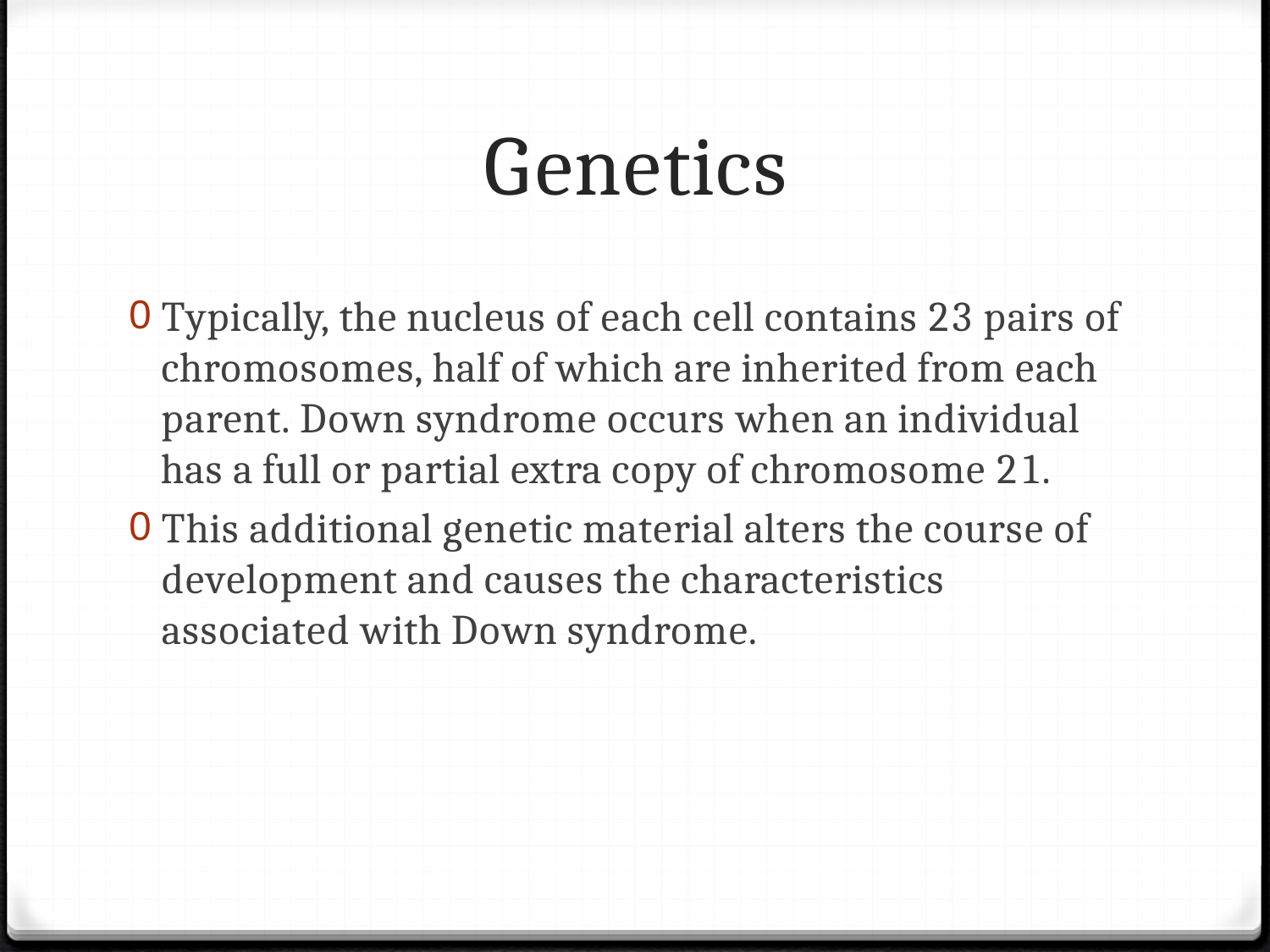

# Genetics
Typically, the nucleus of each cell contains 23 pairs of chromosomes, half of which are inherited from each parent. Down syndrome occurs when an individual has a full or partial extra copy of chromosome 21.
This additional genetic material alters the course of development and causes the characteristics associated with Down syndrome.